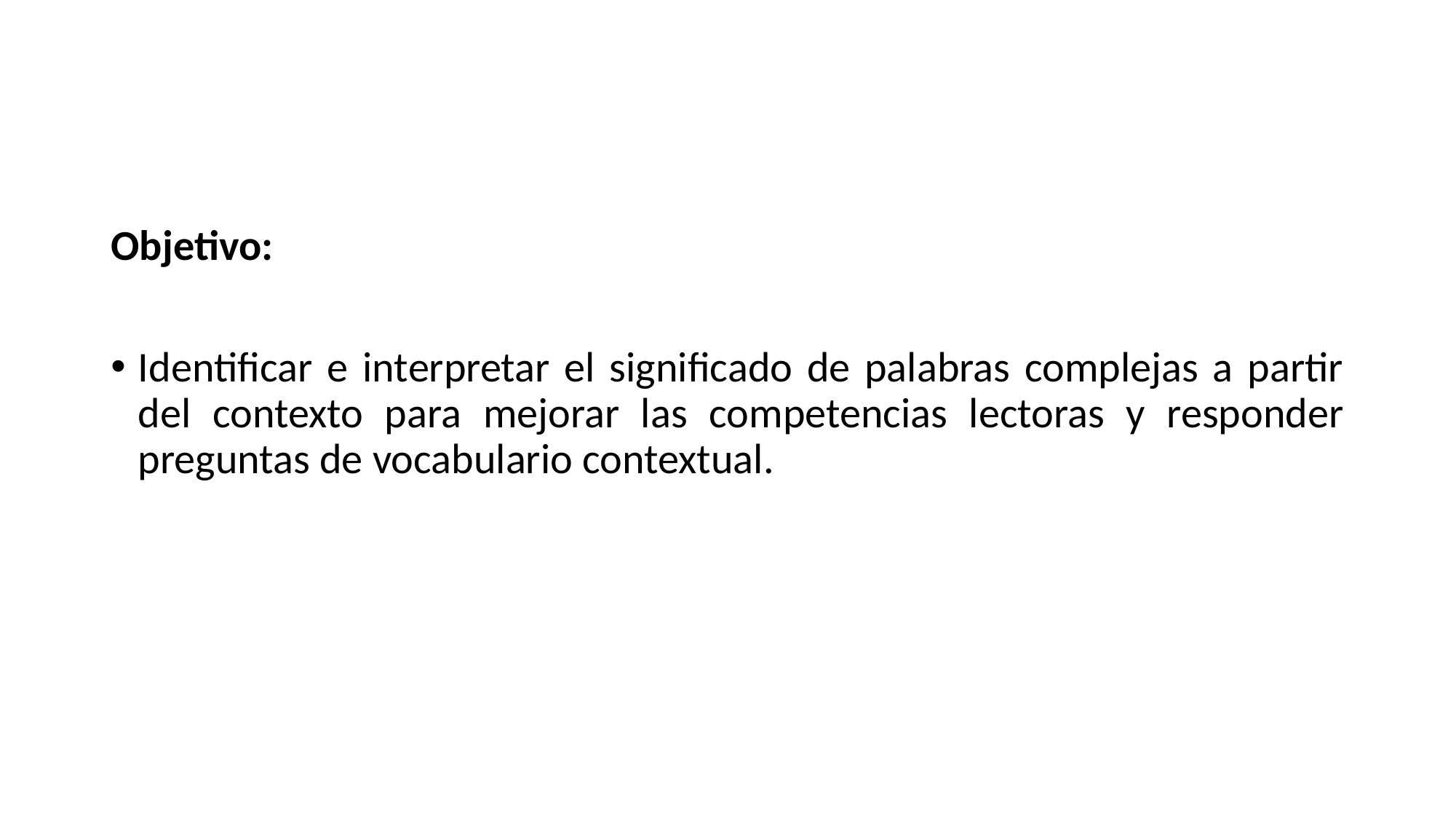

#
Objetivo:

Identificar e interpretar el significado de palabras complejas a partir del contexto para mejorar las competencias lectoras y responder preguntas de vocabulario contextual.